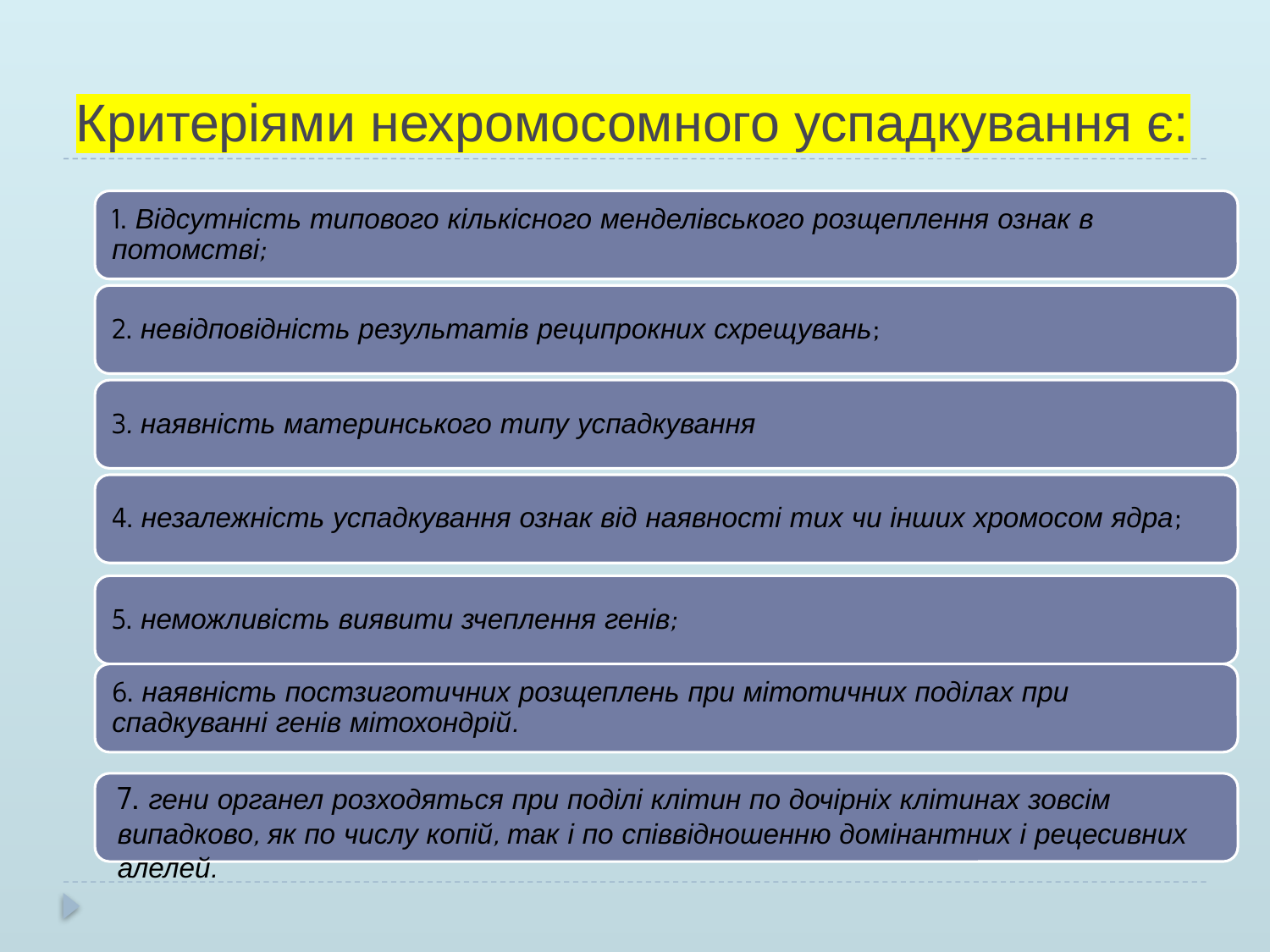

# Критеріями нехромосомного успадкування є:
1. Відсутність типового кількісного менделівського розщеплення ознак в потомстві;
2. невідповідність результатів реципрокних схрещувань;
3. наявність материнського типу успадкування
4. незалежність успадкування ознак від наявності тих чи інших хромосом ядра;
5. неможливість виявити зчеплення генів;
6. наявність постзиготичних розщеплень при мітотичних поділах при спадкуванні генів мітохондрій.

7. гени органел розходяться при поділі клітин по дочірніх клітинах зовсім випадково, як по числу копій, так і по співвідношенню домінантних і рецесивних алелей.